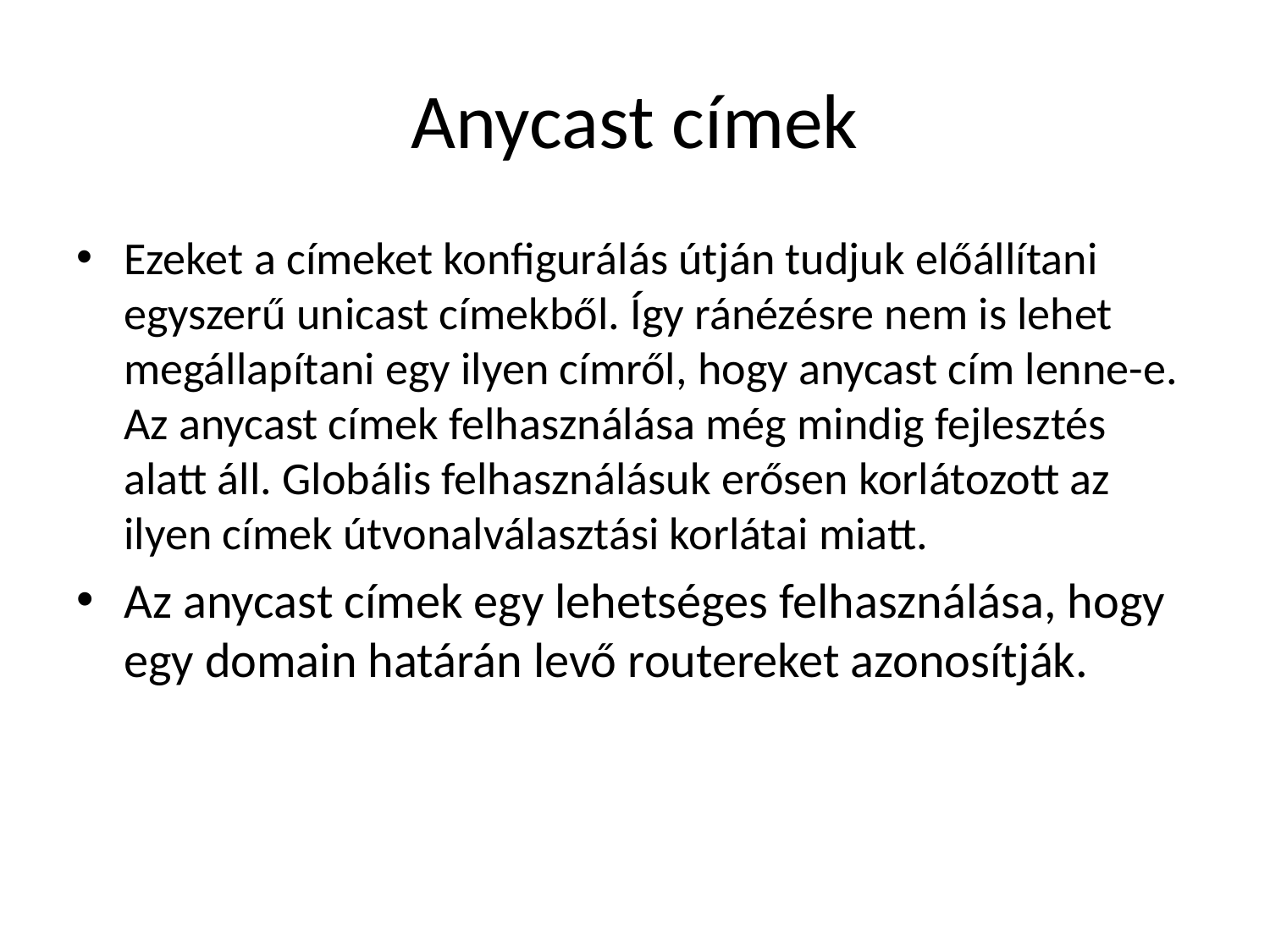

# Anycast címek
Ezeket a címeket konfigurálás útján tudjuk előállítani egyszerű unicast címekből. Így ránézésre nem is lehet megállapítani egy ilyen címről, hogy anycast cím lenne-e. Az anycast címek felhasználása még mindig fejlesztés alatt áll. Globális felhasználásuk erősen korlátozott az ilyen címek útvonalválasztási korlátai miatt.
Az anycast címek egy lehetséges felhasználása, hogy egy domain határán levő routereket azonosítják.